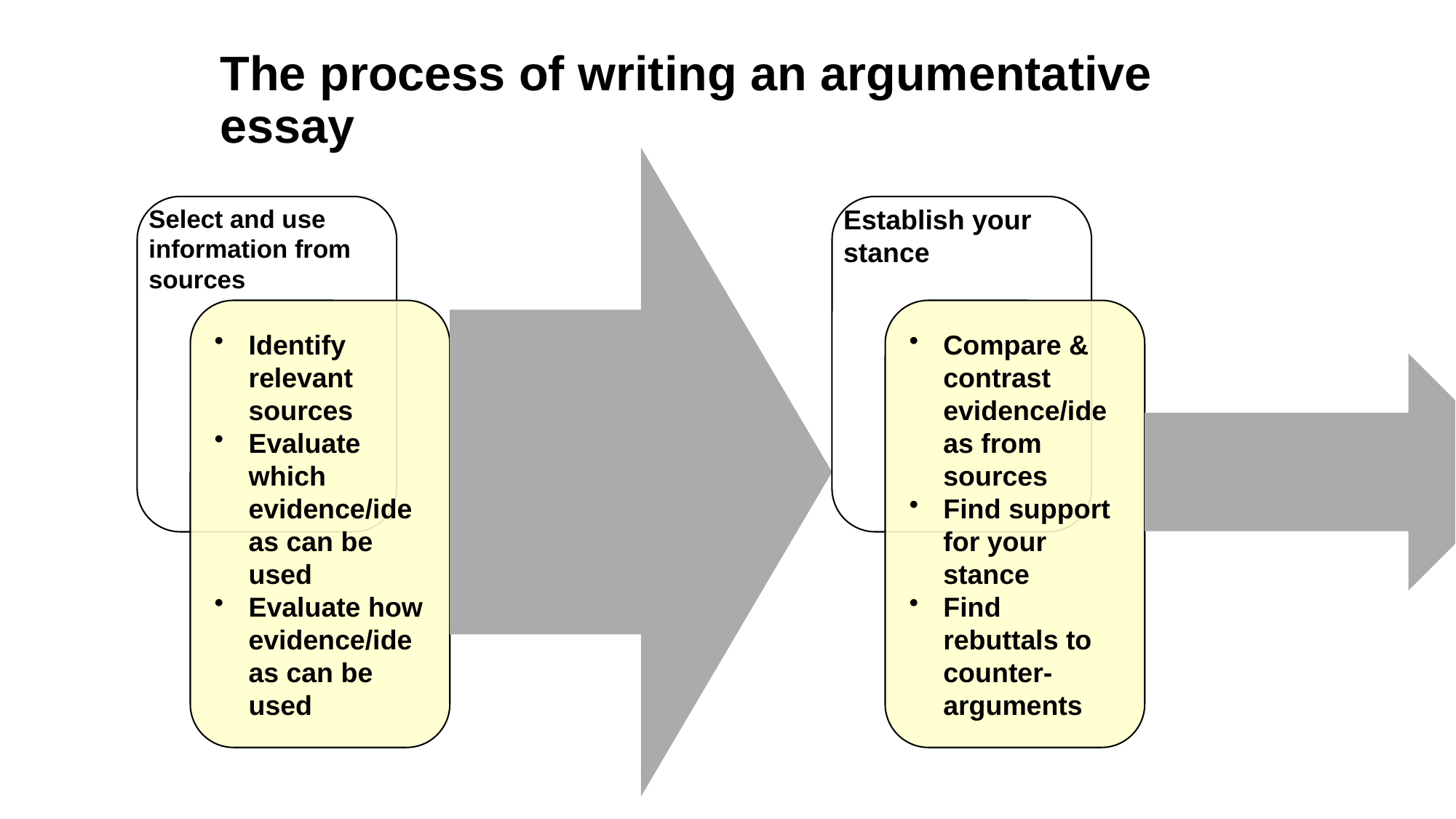

# The process of writing an argumentative essay
Select and use information from sources
Identify relevant sources
Establish your stance
Compare & contrast evidence/ideas from sources
Evaluate which evidence/ideas can be used
Evaluate how evidence/ideas can be used
Find support for your stance
Find rebuttals to counter-arguments